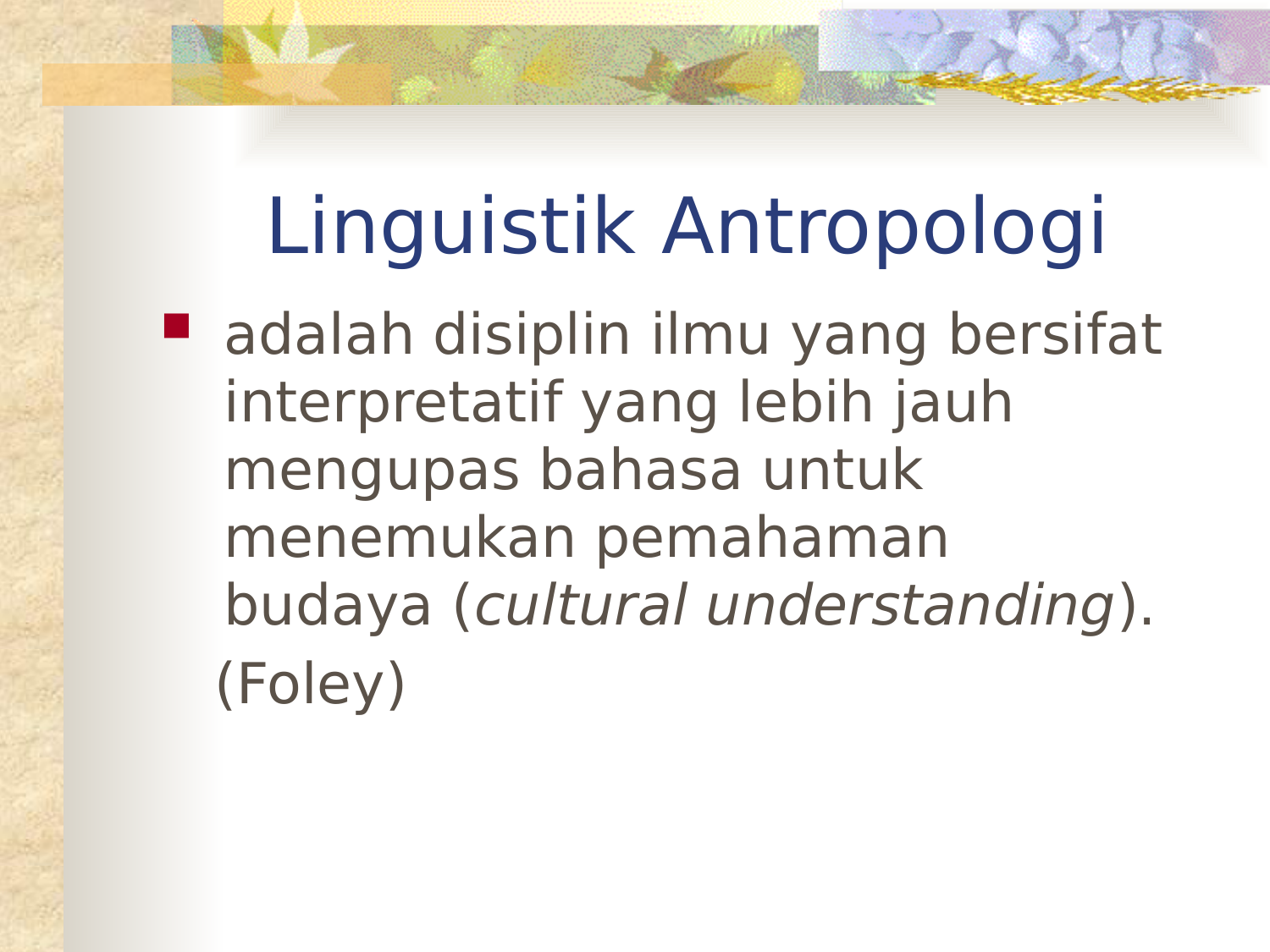

# Linguistik Antropologi
adalah disiplin ilmu yang bersifat interpretatif yang lebih jauh mengupas bahasa untuk menemukan pemahaman budaya (cultural understanding).
   (Foley)